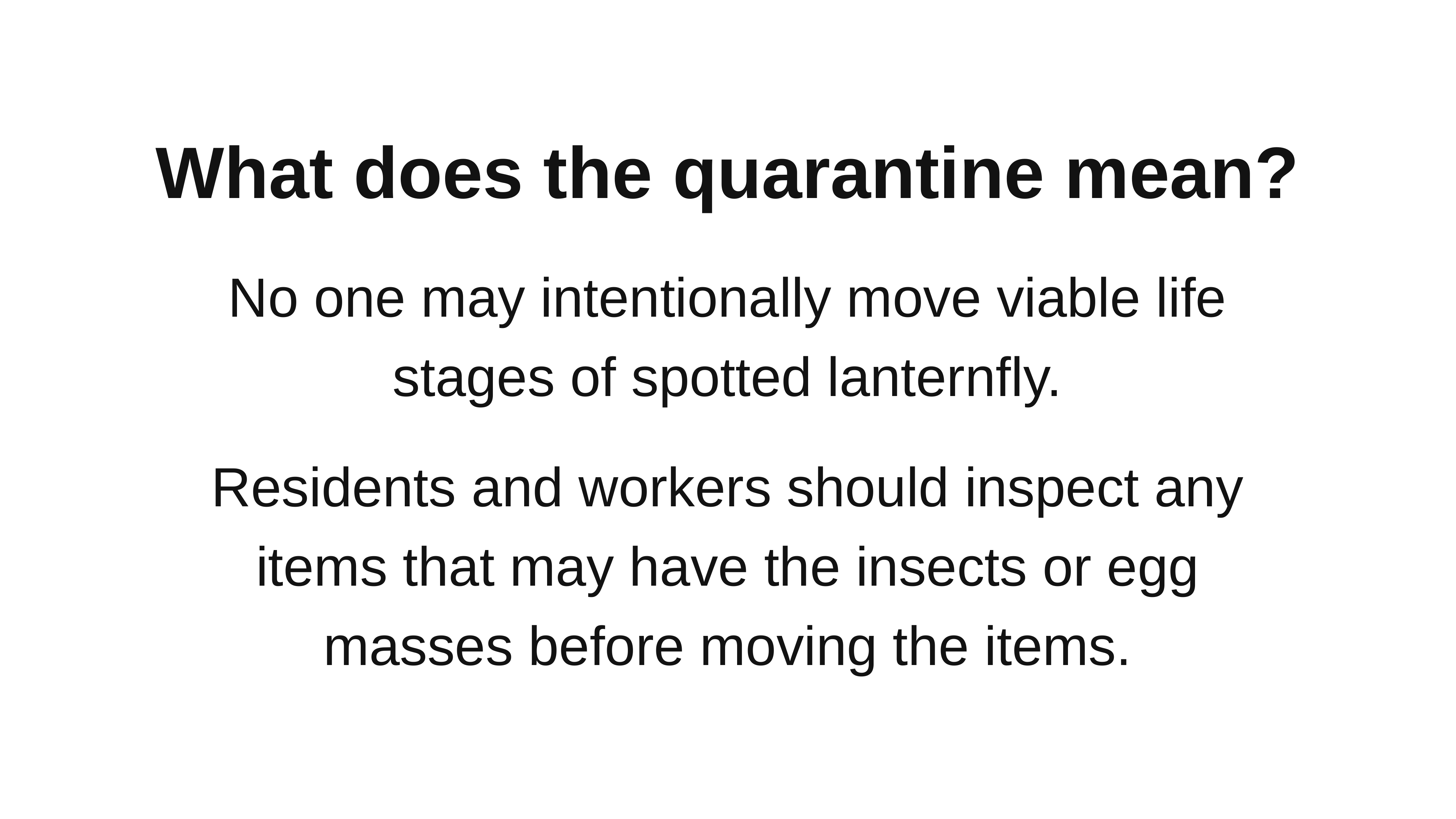

# What does the quarantine mean?
No one may intentionally move viable life stages of spotted lanternfly.
Residents and workers should inspect any items that may have the insects or egg masses before moving the items.